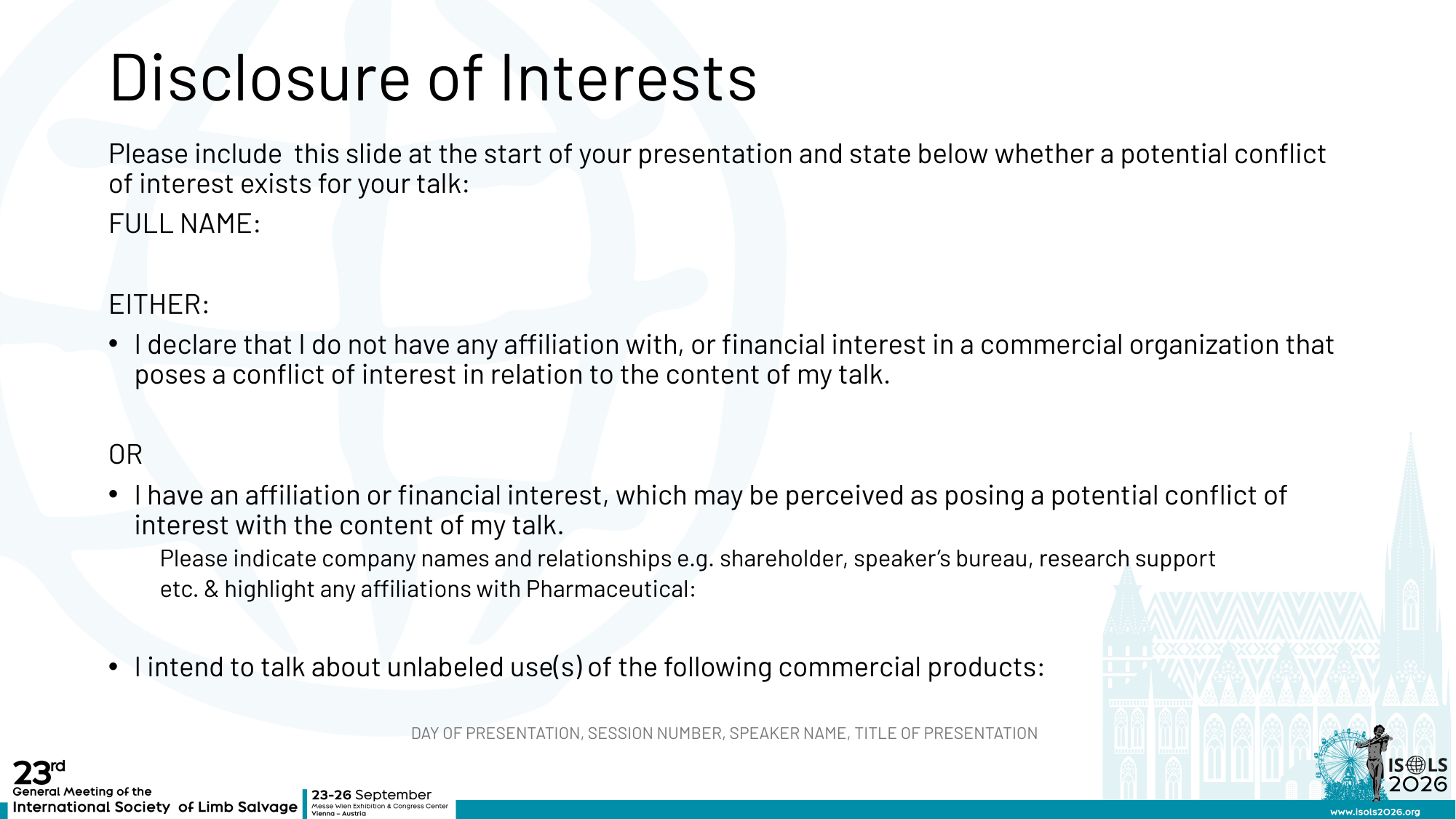

# Disclosure of Interests
Please include  this slide at the start of your presentation and state below whether a potential conflict of interest exists for your talk:
FULL NAME:

EITHER:
I declare that I do not have any affiliation with, or financial interest in a commercial organization that poses a conflict of interest in relation to the content of my talk.

OR
I have an affiliation or financial interest, which may be perceived as posing a potential conflict of interest with the content of my talk.
Please indicate company names and relationships e.g. shareholder, speaker’s bureau, research support
etc. & highlight any affiliations with Pharmaceutical:

I intend to talk about unlabeled use(s) of the following commercial products:
DAY OF PRESENTATION, SESSION NUMBER, SPEAKER NAME, TITLE OF PRESENTATION